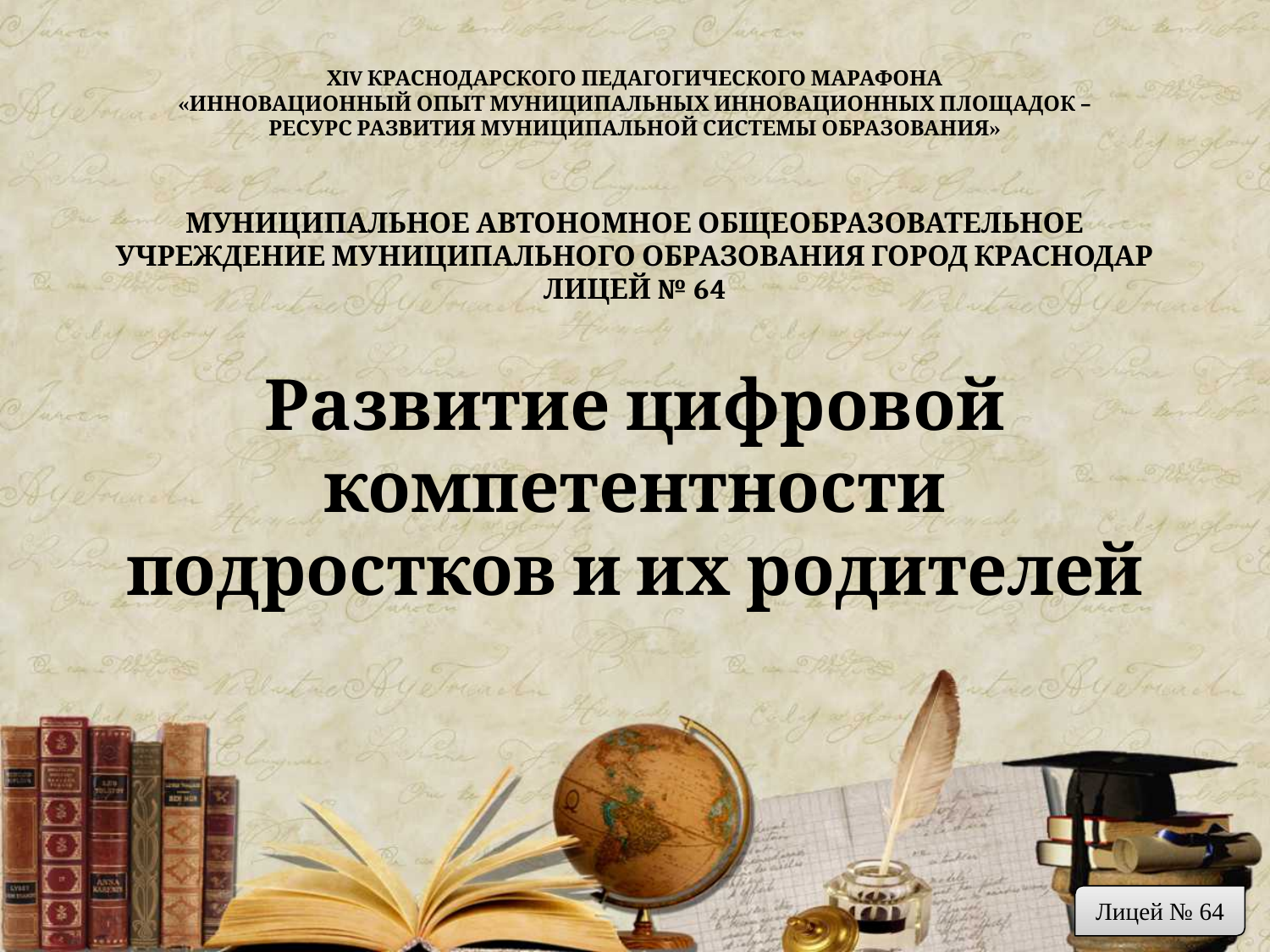

| ХIV Краснодарского педагогического марафона «Инновационный опыт муниципальных инновационных площадок – ресурс развития муниципальной системы образования» Муниципальное автономное общеобразовательное учреждение муниципального образования город Краснодар лицей № 64 |
| --- |
| Развитие цифровой компетентности подростков и их родителей |
|  |
|  |
|  |
|  |
Лицей № 64